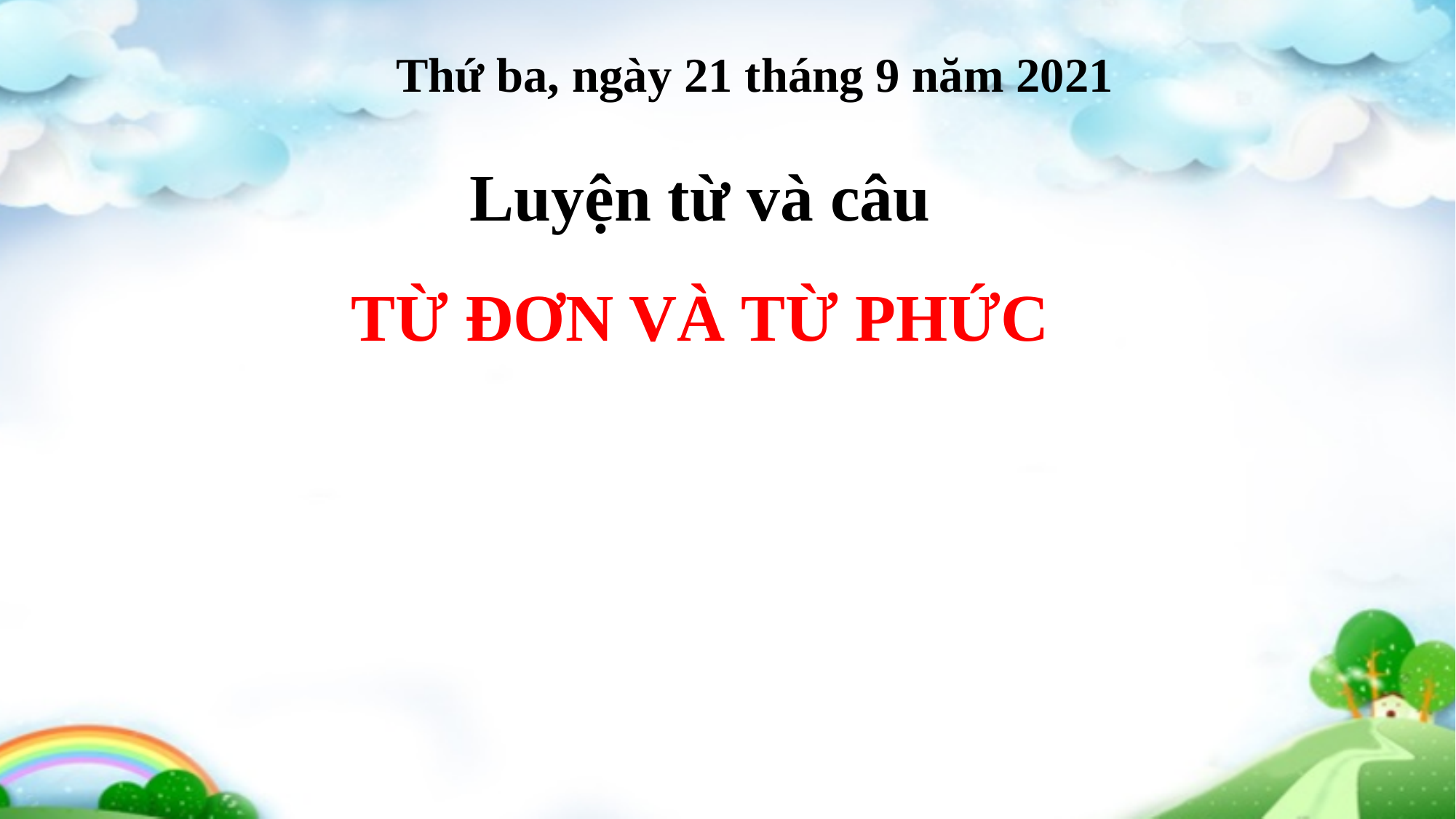

Thứ ba, ngày 21 tháng 9 năm 2021
Luyện từ và câu
TỪ ĐƠN VÀ TỪ PHỨC